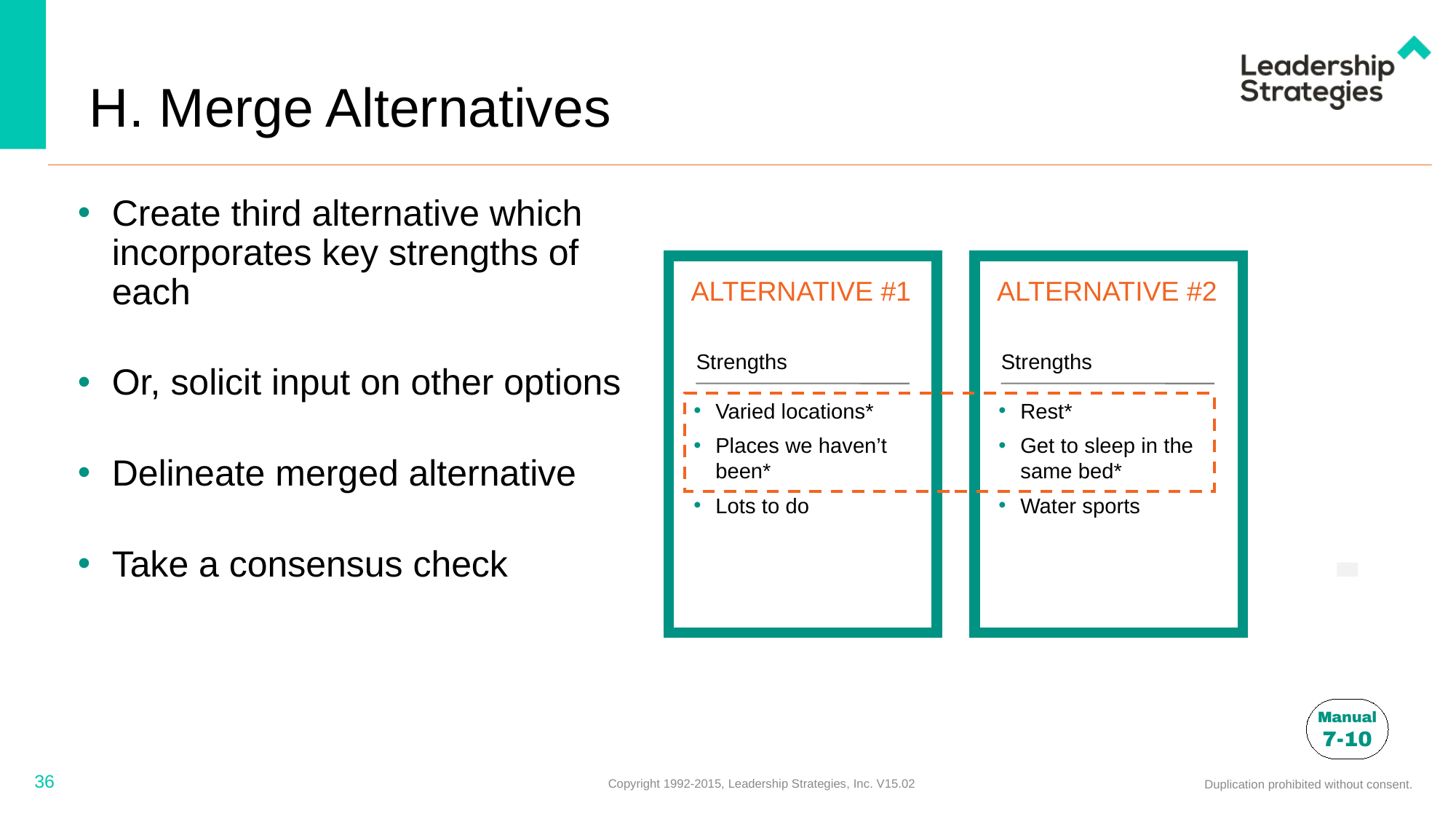

# H. Merge Alternatives
Create third alternative which incorporates key strengths of each
Or, solicit input on other options
Delineate merged alternative
Take a consensus check

Alternative #1
Alternative #2
Strengths
Strengths
Varied locations*
Places we haven’t been*
Lots to do
Rest*
Get to sleep in the same bed*
Water sports

-
Manual
7-10
36
Copyright 1992-2015, Leadership Strategies, Inc. V15.02